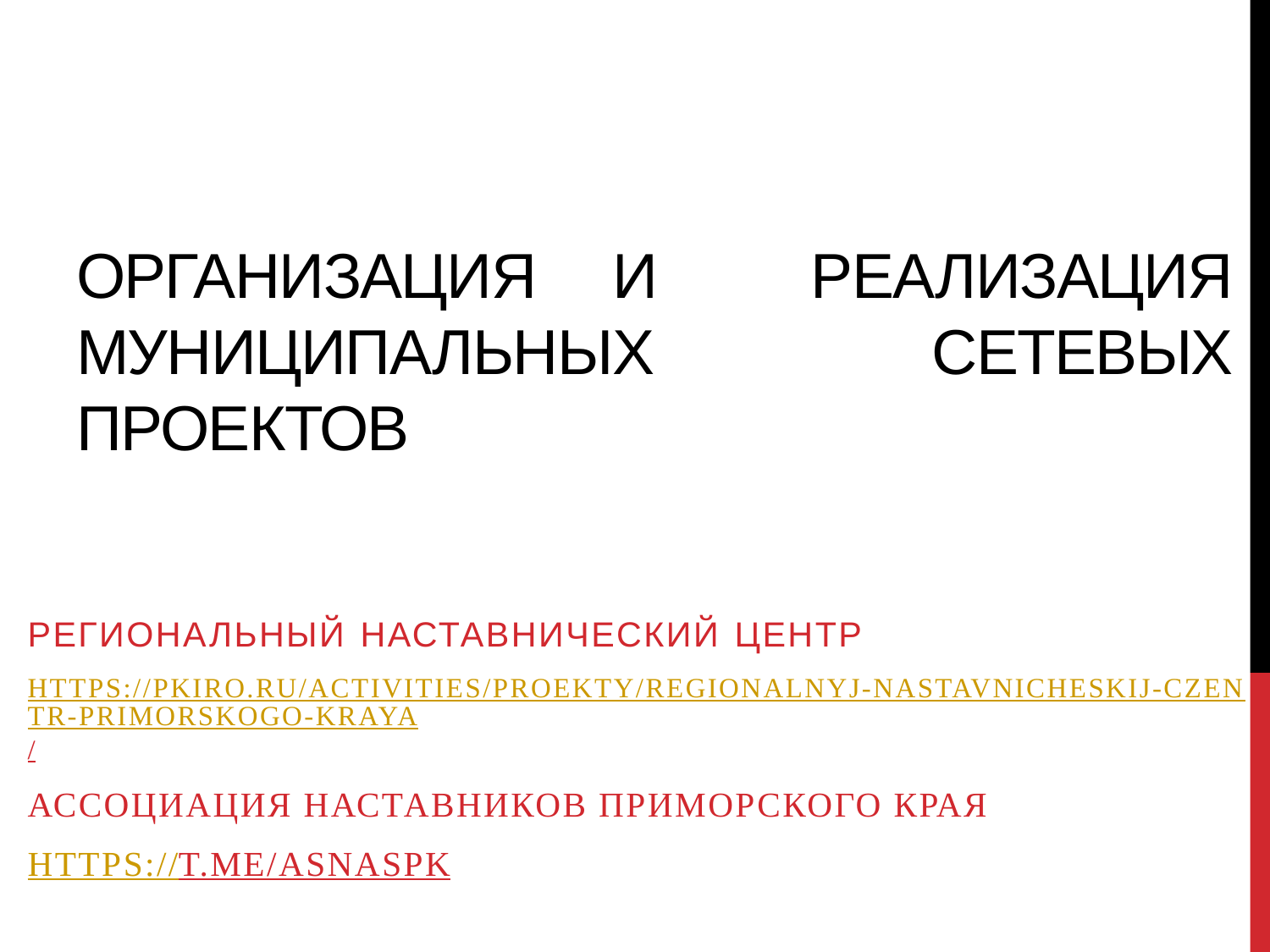

# Организация и  реализация муниципальных сетевых проектов
Региональный наставнический центр
https://pkiro.ru/activities/proekty/regionalnyj-nastavnicheskij-czentr-primorskogo-kraya/
Ассоциация наставников Приморского края
https://t.me/AsNasPK